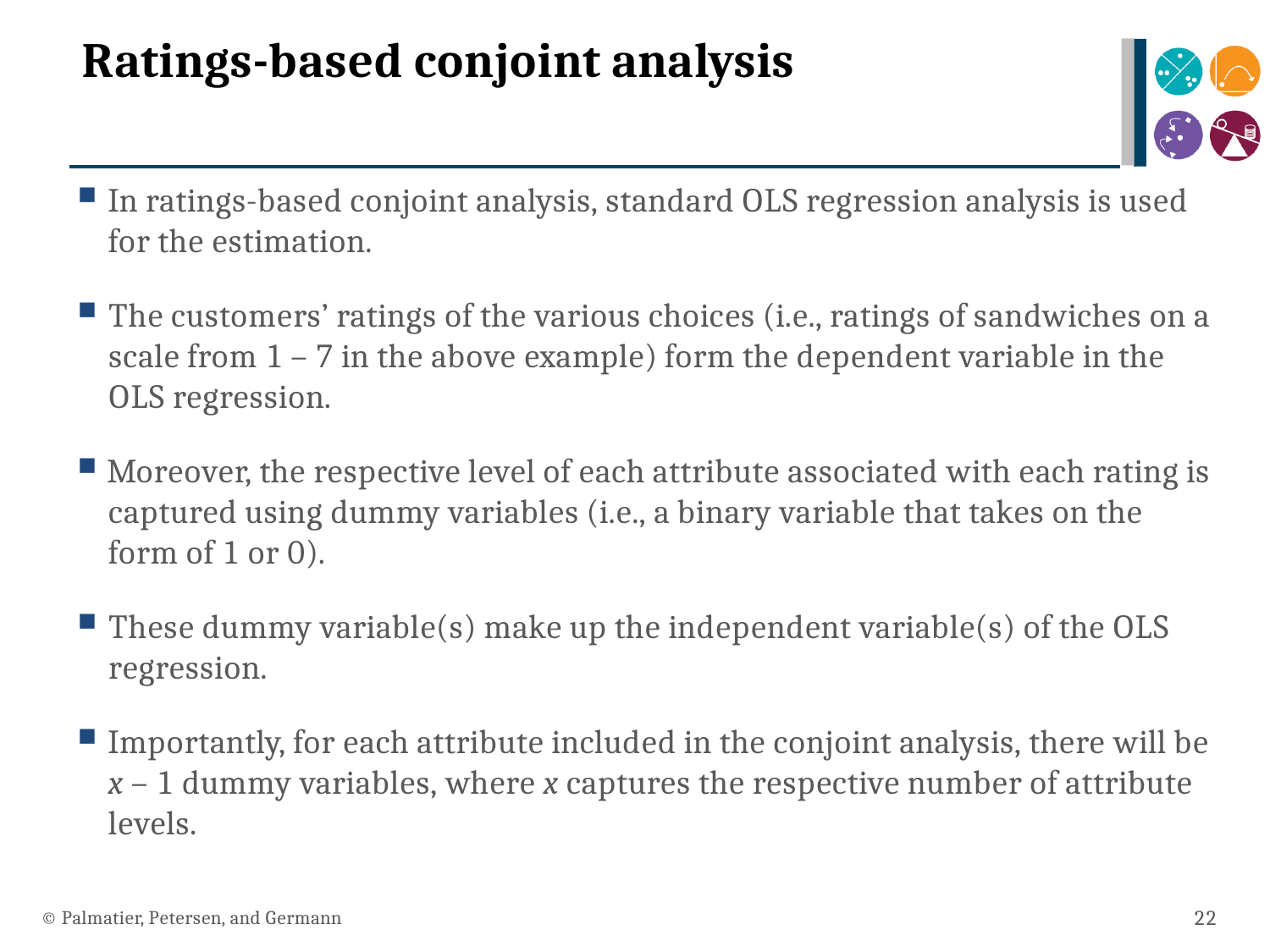

# Ratings-based conjoint analysis
In ratings-based conjoint analysis, standard OLS regression analysis is used for the estimation.
The customers’ ratings of the various choices (i.e., ratings of sandwiches on a scale from 1 – 7 in the above example) form the dependent variable in the OLS regression.
Moreover, the respective level of each attribute associated with each rating is captured using dummy variables (i.e., a binary variable that takes on the form of 1 or 0).
These dummy variable(s) make up the independent variable(s) of the OLS regression.
Importantly, for each attribute included in the conjoint analysis, there will be x – 1 dummy variables, where x captures the respective number of attribute levels.
© Palmatier, Petersen, and Germann
22